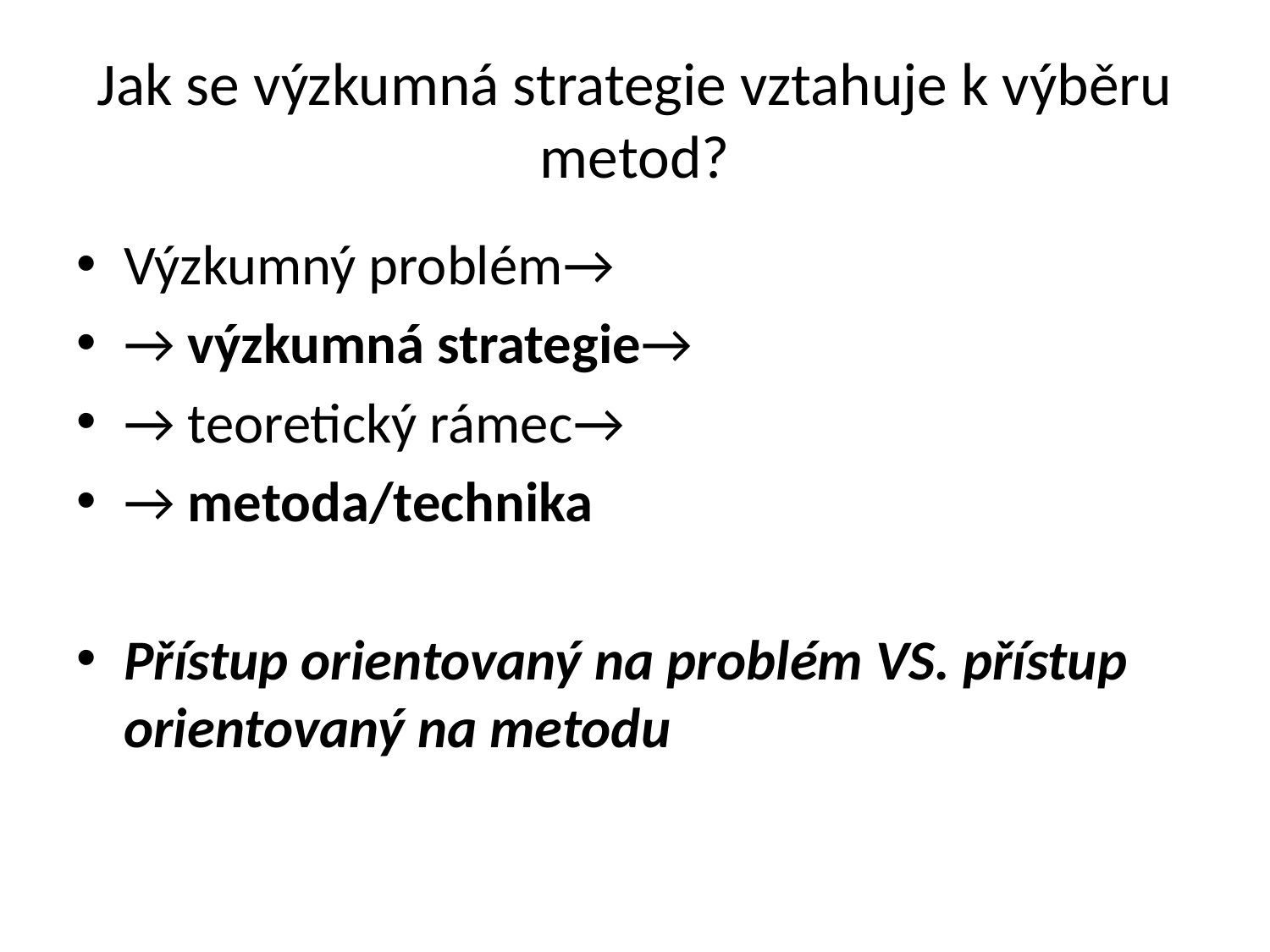

# Jak se výzkumná strategie vztahuje k výběru metod?
Výzkumný problém→
→ výzkumná strategie→
→ teoretický rámec→
→ metoda/technika

Přístup orientovaný na problém VS. přístup orientovaný na metodu